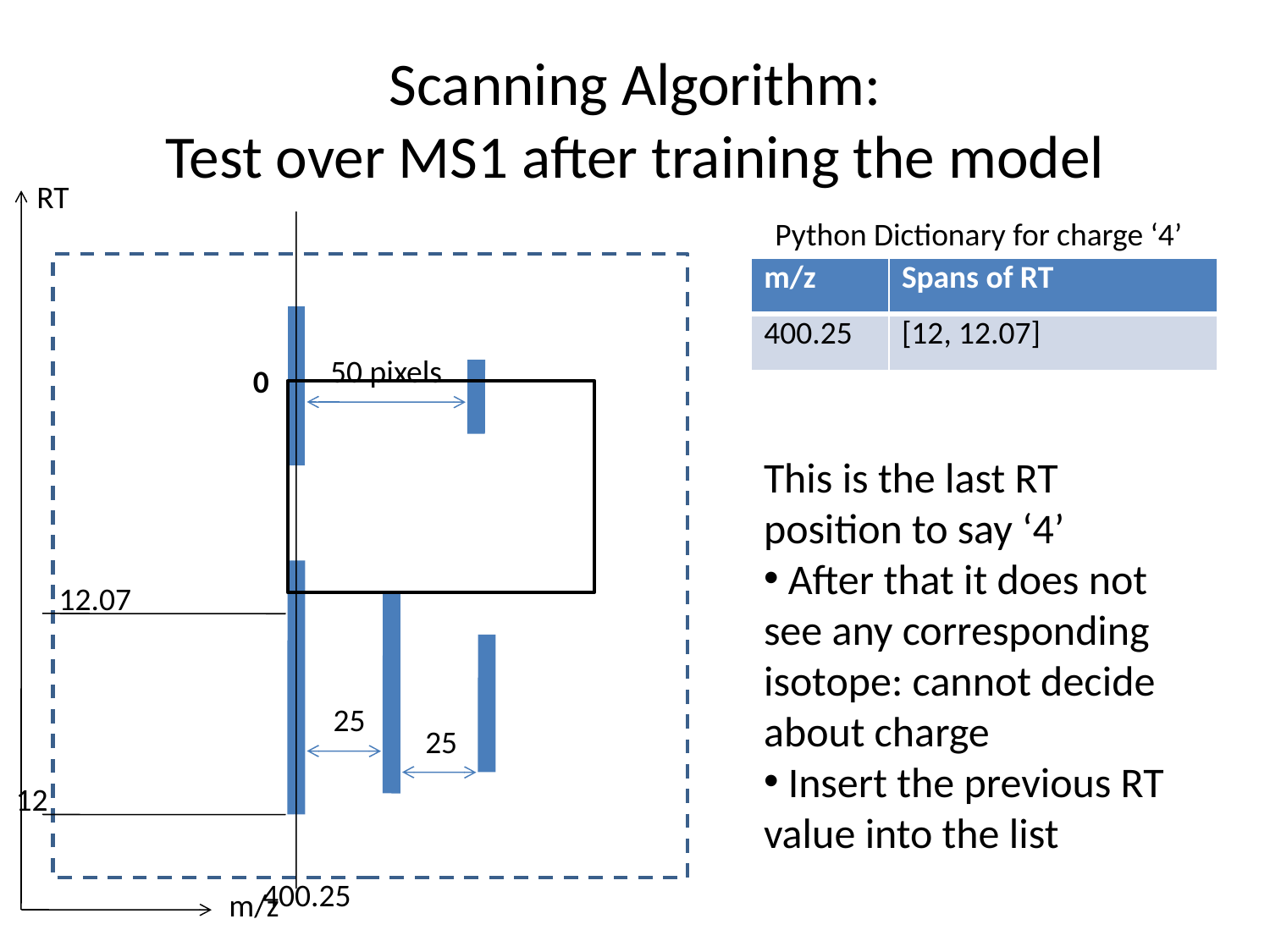

# Scanning Algorithm: Test over MS1 after training the model
RT
Python Dictionary for charge ‘4’

| m/z | Spans of RT |
| --- | --- |
| 400.25 | [12, 12.07] |
50 pixels
0

This is the last RT position to say ‘4’
 After that it does not see any corresponding isotope: cannot decide about charge
 Insert the previous RT value into the list

12.07
25
25
12
400.25
m/z